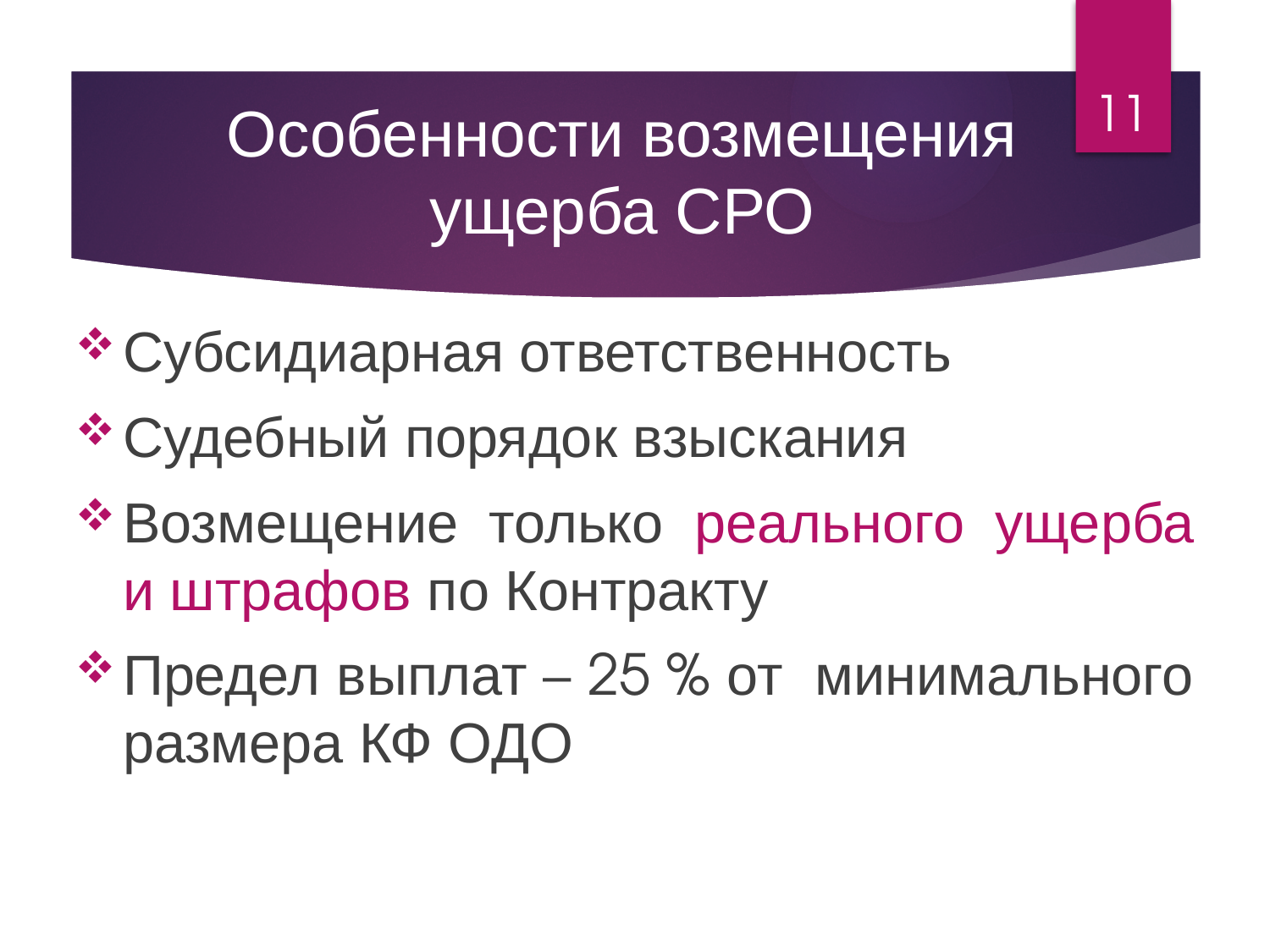

11
# Особенности возмещения ущерба СРО
Субсидиарная ответственность
Судебный порядок взыскания
Возмещение только реального ущерба и штрафов по Контракту
Предел выплат – 25 % от  минимального размера КФ ОДО